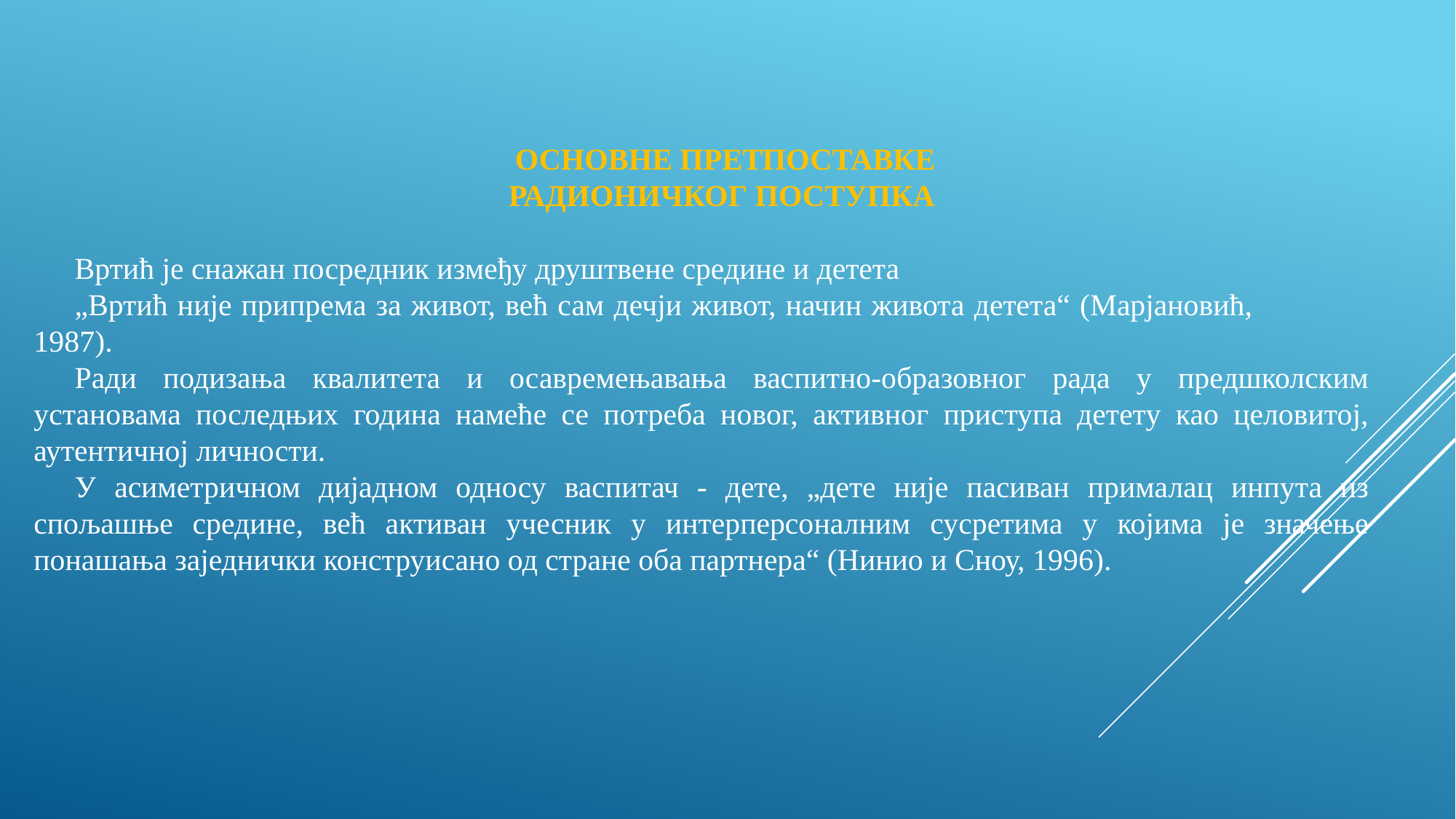

ОСНОВНЕ ПРЕТПОСТАВКЕ
РАДИОНИЧКОГ ПОСТУПКА

Вртић је снажан посредник између друштвене средине и детета
„Вртић није припрема за живот, већ сам дечји живот, начин живота детета“ (Марјановић, 	1987).
Ради подизања квалитета и осавремењавања васпитно-образовног рада у предшколским установама последњих година намеће се потреба новог, активног приступа детету као целовитој, аутентичној личности.
У асиметричном дијадном односу васпитач - дете, „дете није пасиван прималац инпута из спољашње средине, већ активан учесник у интерперсоналним сусретима у којима је значење понашања заједнички конструисано од стране оба партнера“ (Нинио и Сноу, 1996).